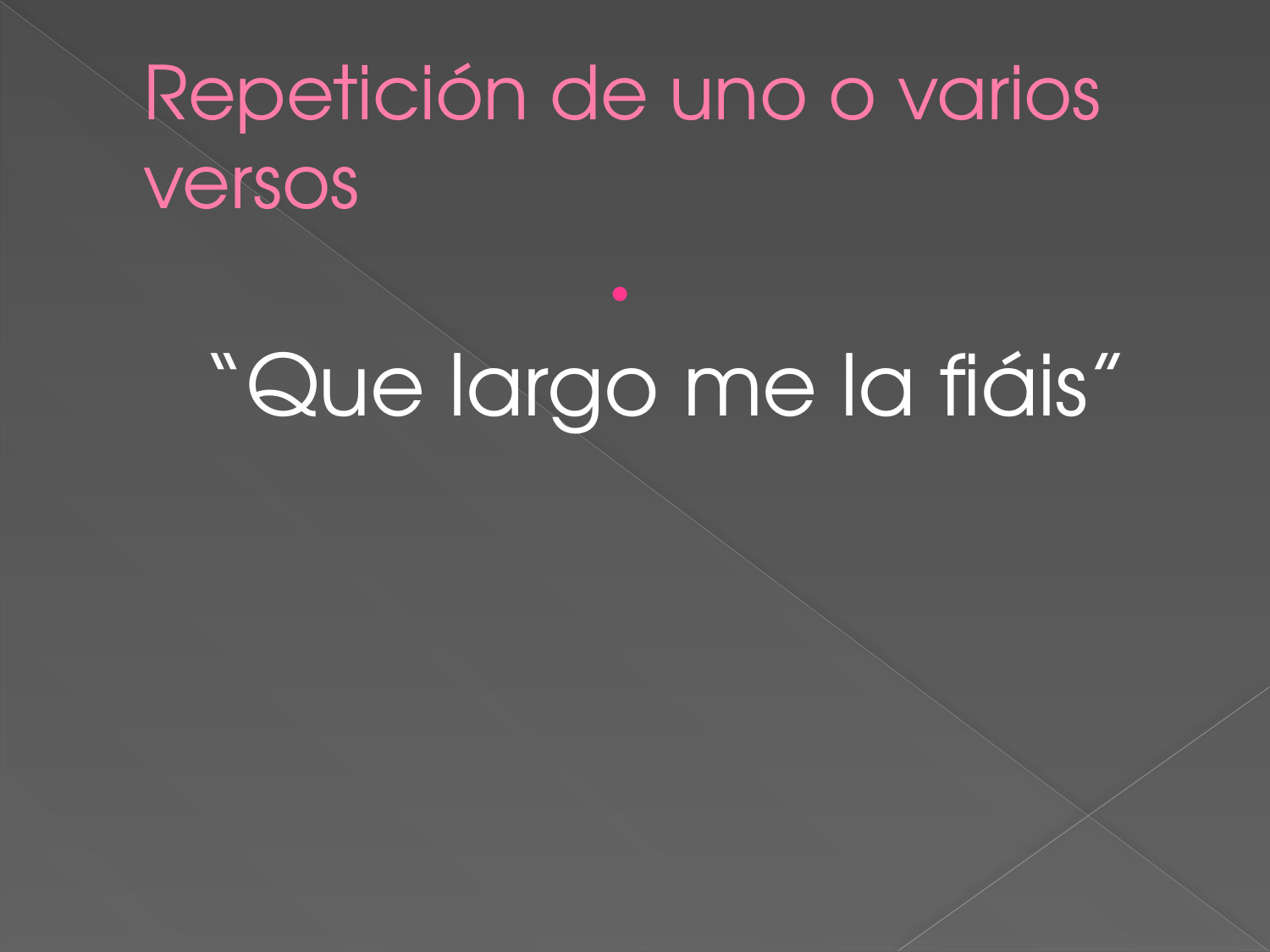

# Repetición de uno o varios versos
“Que largo me la fiáis”